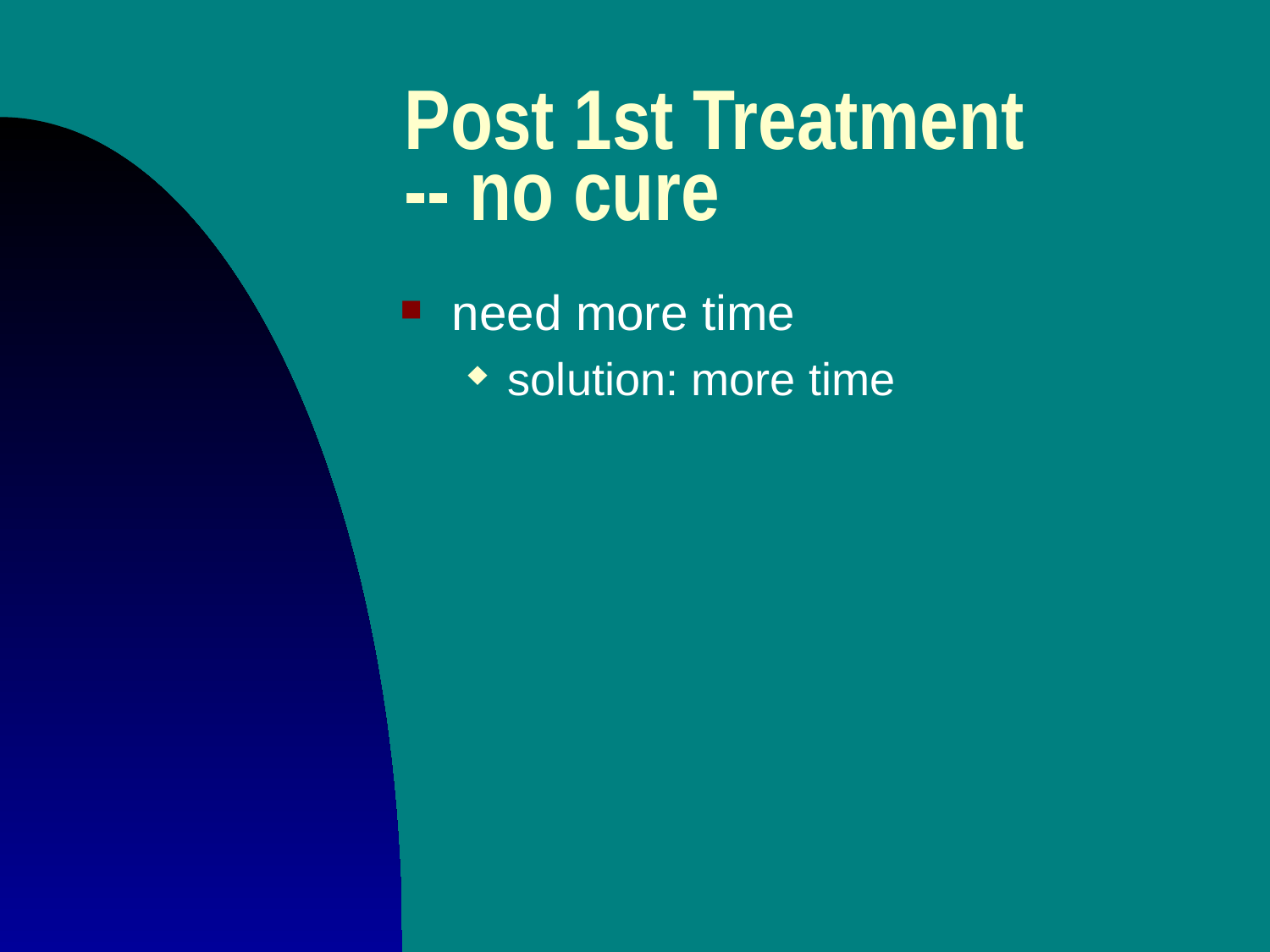

# Post 1st Treatment -- no cure
need more time
solution: more time